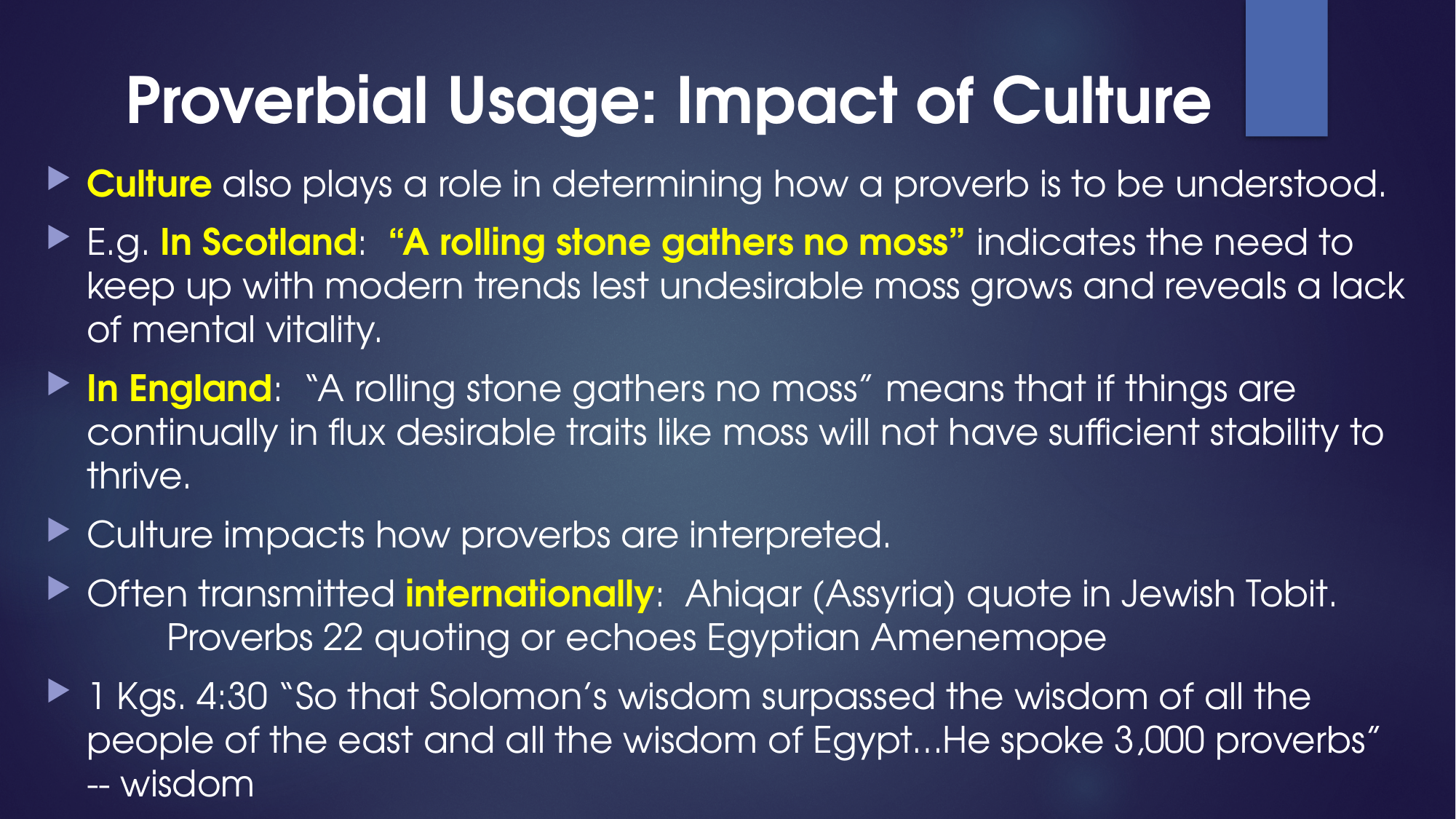

# Proverbial Usage: Impact of Culture
Culture also plays a role in determining how a proverb is to be understood.
E.g. In Scotland:  “A rolling stone gathers no moss” indicates the need to keep up with modern trends lest undesirable moss grows and reveals a lack of mental vitality.
In England:  “A rolling stone gathers no moss” means that if things are continually in flux desirable traits like moss will not have sufficient stability to thrive.
Culture impacts how proverbs are interpreted.
Often transmitted internationally:  Ahiqar (Assyria) quote in Jewish Tobit.
        Proverbs 22 quoting or echoes Egyptian Amenemope
1 Kgs. 4:30 “So that Solomon’s wisdom surpassed the wisdom of all the people of the east and all the wisdom of Egypt…He spoke 3,000 proverbs” -- wisdom